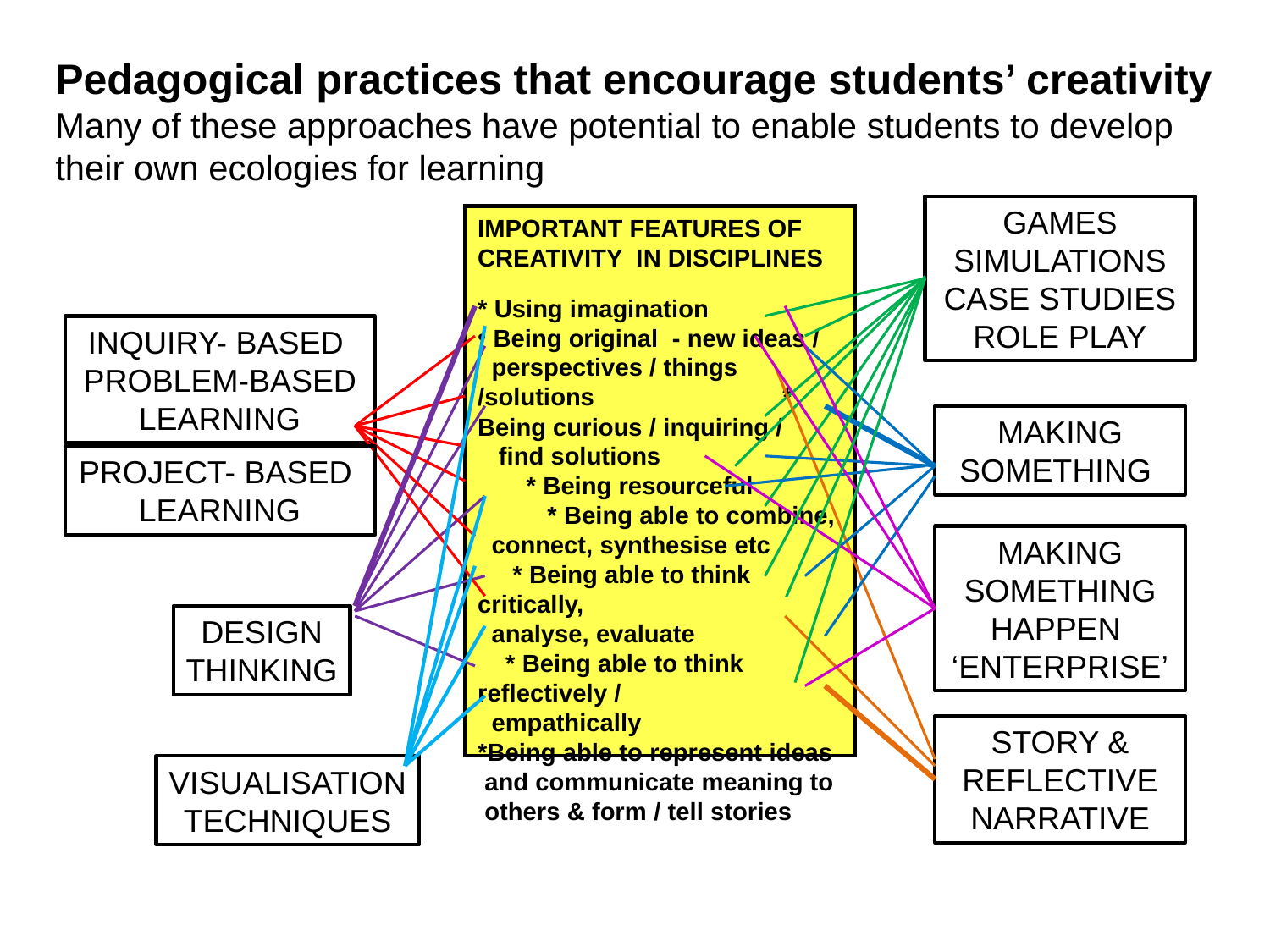

Pedagogical practices that encourage students’ creativity
Many of these approaches have potential to enable students to develop
their own ecologies for learning
GAMES
SIMULATIONS
CASE STUDIES
ROLE PLAY
IMPORTANT FEATURES OF CREATIVITY  IN DISCIPLINES

* Using imagination
 Being original  - new ideas /
  perspectives / things  /solutions                           * Being curious / inquiring /
   find solutions                                * Being resourceful                      * Being able to combine,
  connect, synthesise etc               * Being able to think critically,
  analyse, evaluate                         * Being able to think reflectively /
  empathically
*Being able to represent ideas
 and communicate meaning to
 others & form / tell stories

INQUIRY- BASED
PROBLEM-BASED
LEARNING
MAKING
SOMETHING
PROJECT- BASED
LEARNING
MAKING
SOMETHING HAPPEN
‘ENTERPRISE’
DESIGN
THINKING
STORY &
REFLECTIVE
NARRATIVE
VISUALISATION
TECHNIQUES